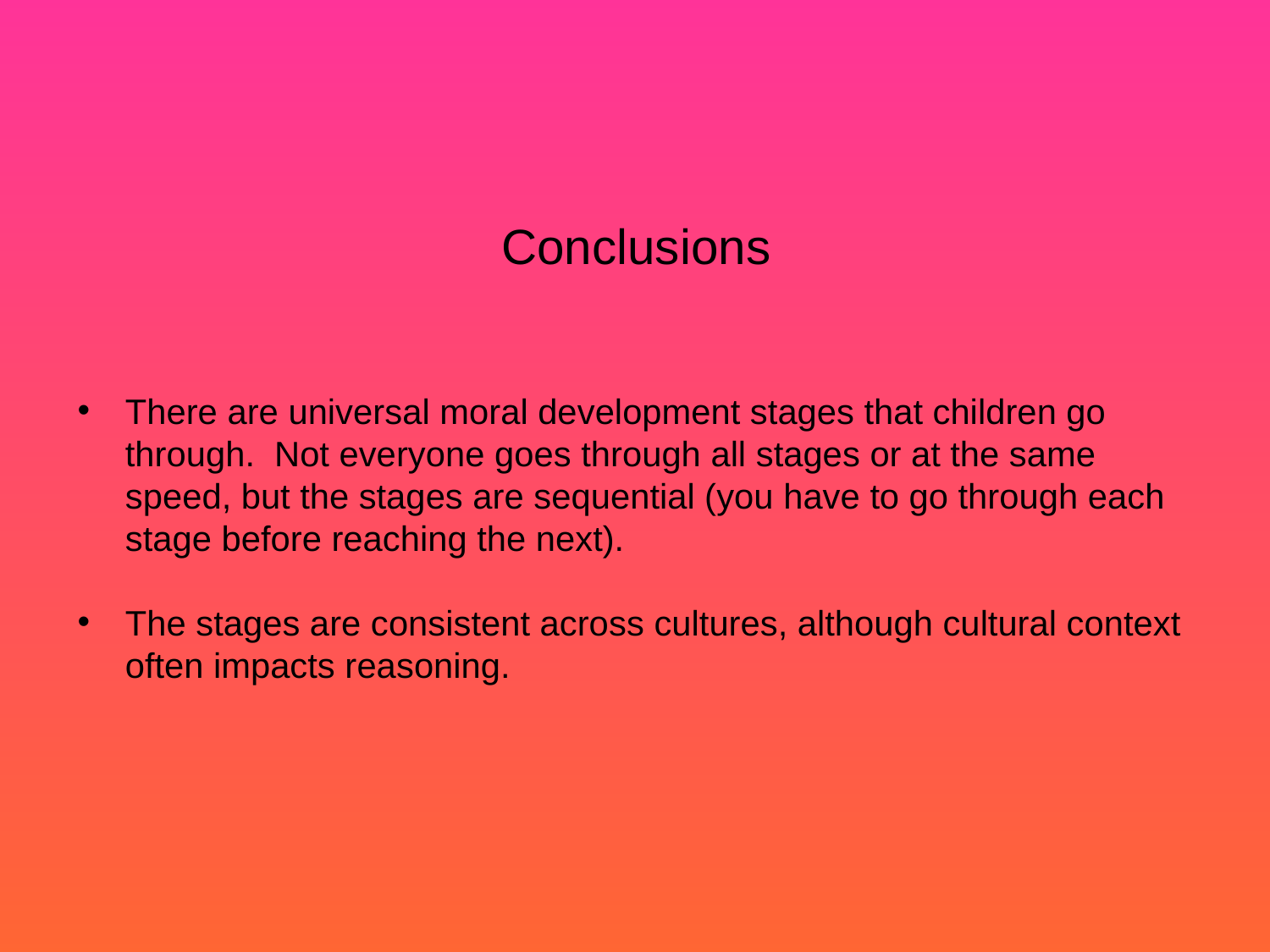

# Conclusions
There are universal moral development stages that children go through.  Not everyone goes through all stages or at the same speed, but the stages are sequential (you have to go through each stage before reaching the next).

The stages are consistent across cultures, although cultural context often impacts reasoning.